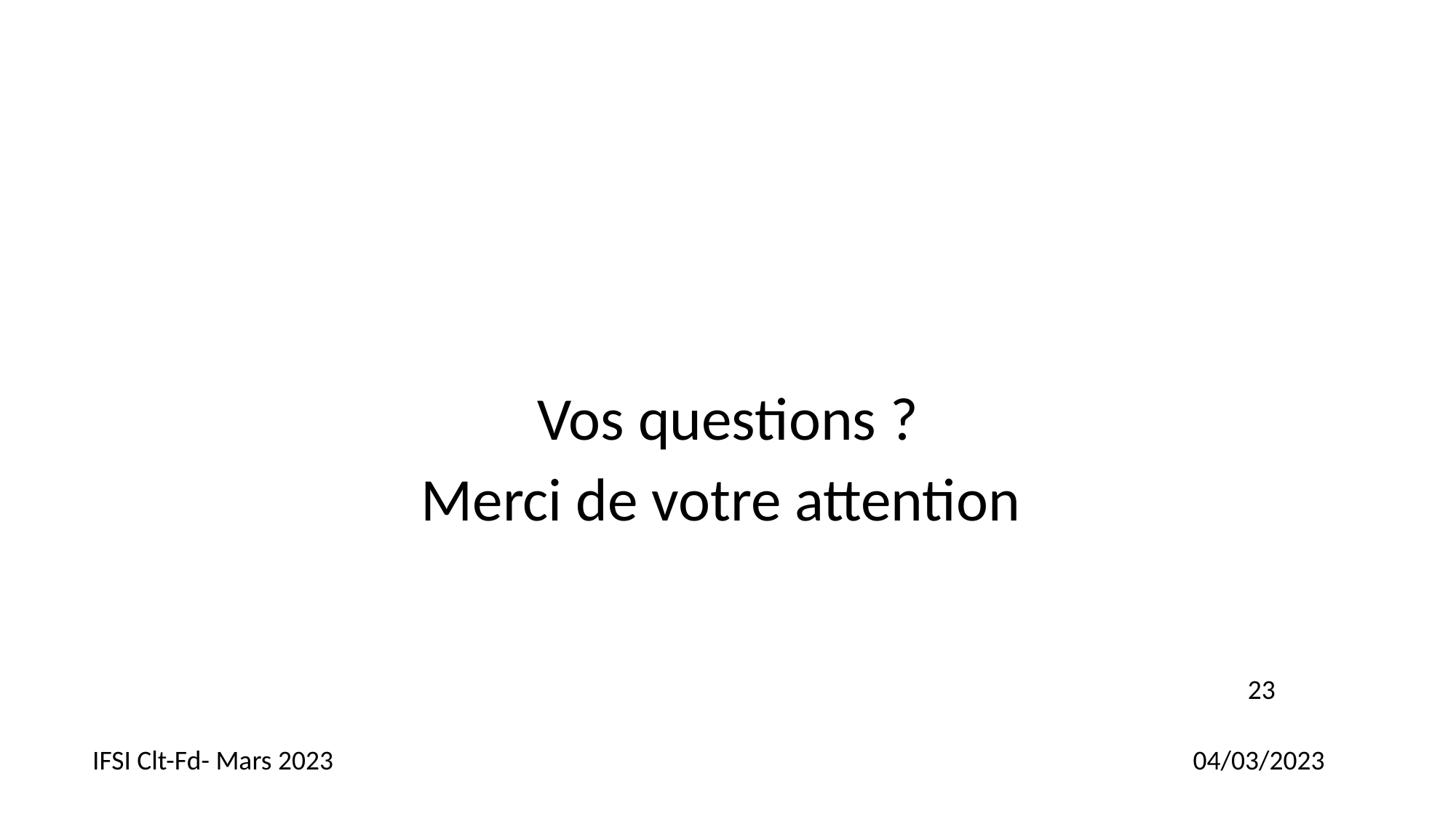

Vos questions ?
Merci de votre attention
23
IFSI Clt-Fd- Mars 2023
04/03/2023